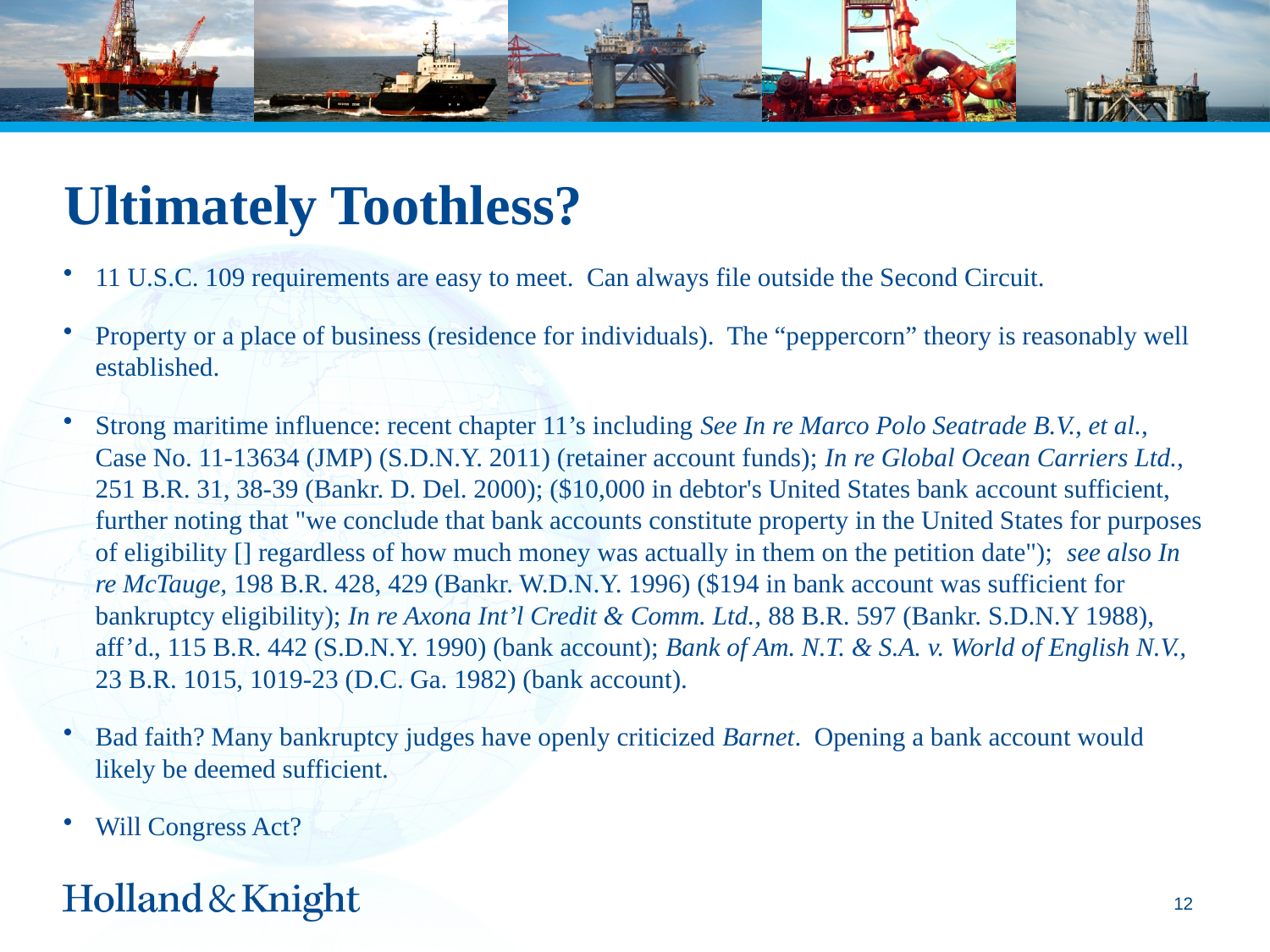

# Ultimately Toothless?
11 U.S.C. 109 requirements are easy to meet.  Can always file outside the Second Circuit.
Property or a place of business (residence for individuals).  The “peppercorn” theory is reasonably well established.
Strong maritime influence: recent chapter 11’s including See In re Marco Polo Seatrade B.V., et al., Case No. 11-13634 (JMP) (S.D.N.Y. 2011) (retainer account funds); In re Global Ocean Carriers Ltd., 251 B.R. 31, 38-39 (Bankr. D. Del. 2000); ($10,000 in debtor's United States bank account sufficient, further noting that "we conclude that bank accounts constitute property in the United States for purposes of eligibility [] regardless of how much money was actually in them on the petition date");  see also In re McTauge, 198 B.R. 428, 429 (Bankr. W.D.N.Y. 1996) ($194 in bank account was sufficient for bankruptcy eligibility); In re Axona Int’l Credit & Comm. Ltd., 88 B.R. 597 (Bankr. S.D.N.Y 1988), aff’d., 115 B.R. 442 (S.D.N.Y. 1990) (bank account); Bank of Am. N.T. & S.A. v. World of English N.V., 23 B.R. 1015, 1019-23 (D.C. Ga. 1982) (bank account).
Bad faith? Many bankruptcy judges have openly criticized Barnet.  Opening a bank account would likely be deemed sufficient.
Will Congress Act?

12